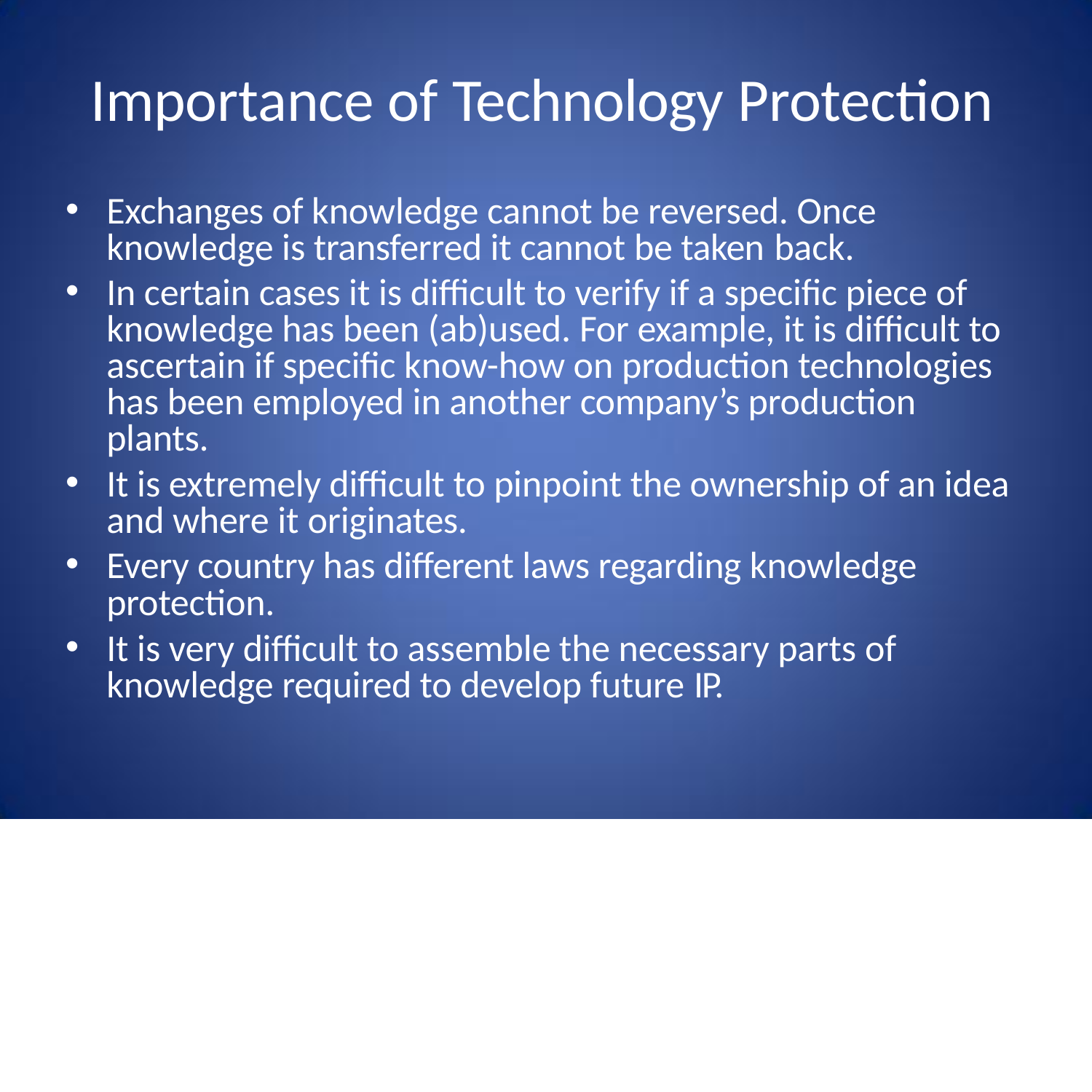

# Importance of Technology Protection
Exchanges of knowledge cannot be reversed. Once  knowledge is transferred it cannot be taken back.
In certain cases it is difficult to verify if a specific piece of  knowledge has been (ab)used. For example, it is difficult to  ascertain if specific know-how on production technologies  has been employed in another company’s production  plants.
It is extremely difficult to pinpoint the ownership of an idea  and where it originates.
Every country has different laws regarding knowledge  protection.
It is very difficult to assemble the necessary parts of  knowledge required to develop future IP.